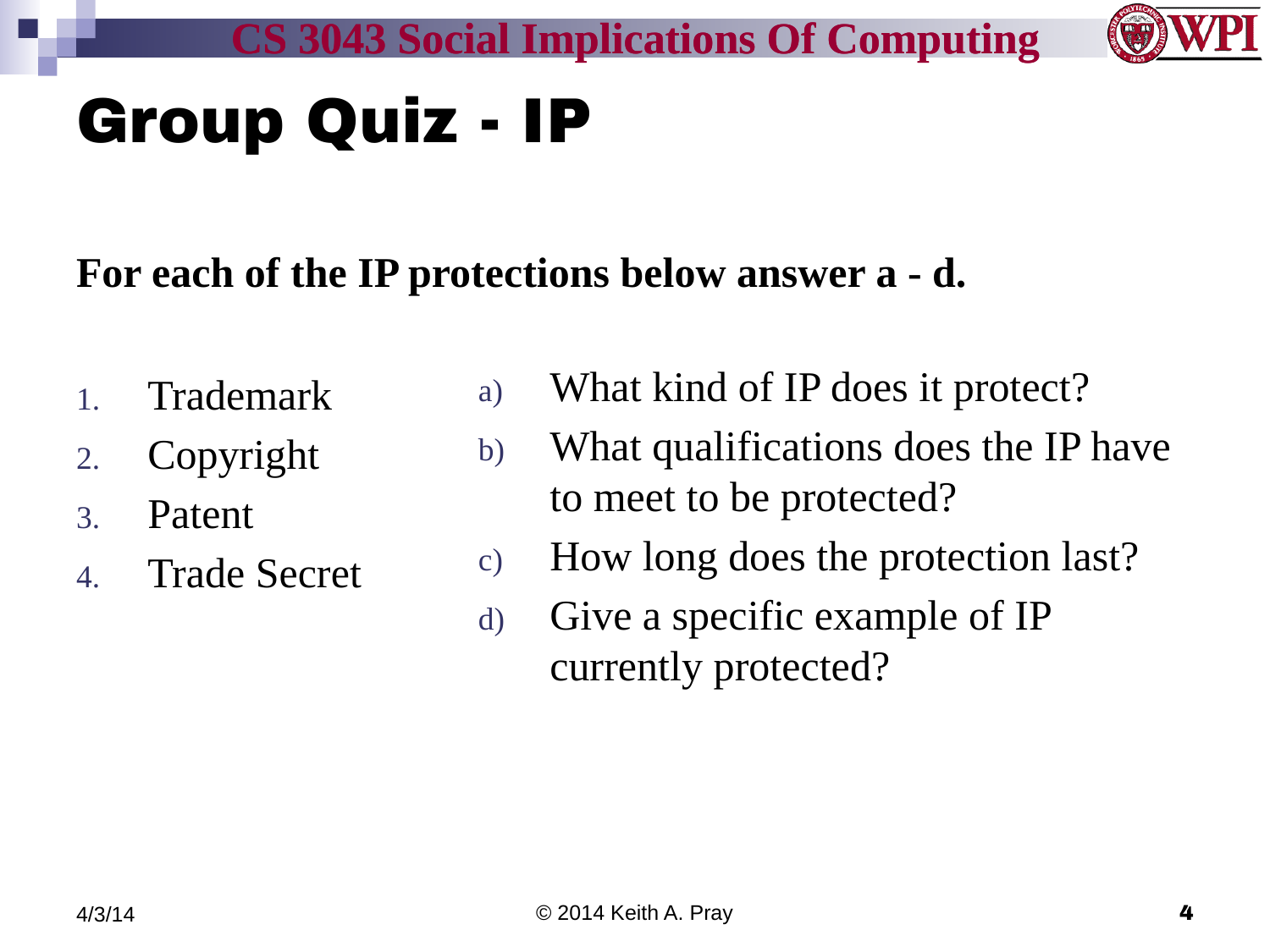

# Group Quiz - IP
For each of the IP protections below answer a - d.

Trademark
Copyright
Patent
Trade Secret

What kind of IP does it protect?
What qualifications does the IP have to meet to be protected?
How long does the protection last?
Give a specific example of IP currently protected?
4/3/14
© 2014 Keith A. Pray
4